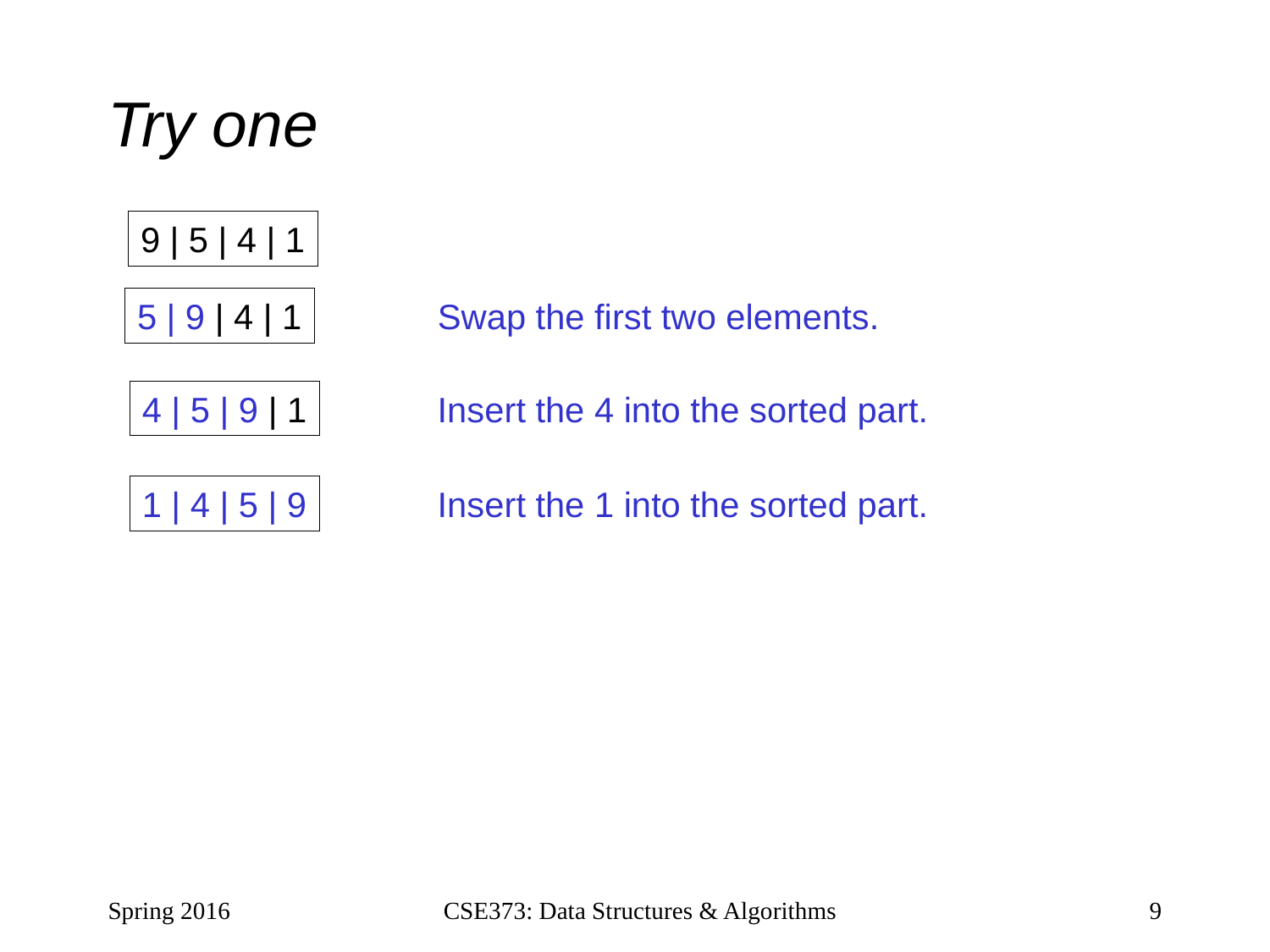

# Try one
9 | 5 | 4 | 1
5 | 9 | 4 | 1
Swap the first two elements.
4 | 5 | 9 | 1
Insert the 4 into the sorted part.
1 | 4 | 5 | 9
Insert the 1 into the sorted part.
Spring 2016
CSE373: Data Structures & Algorithms
9